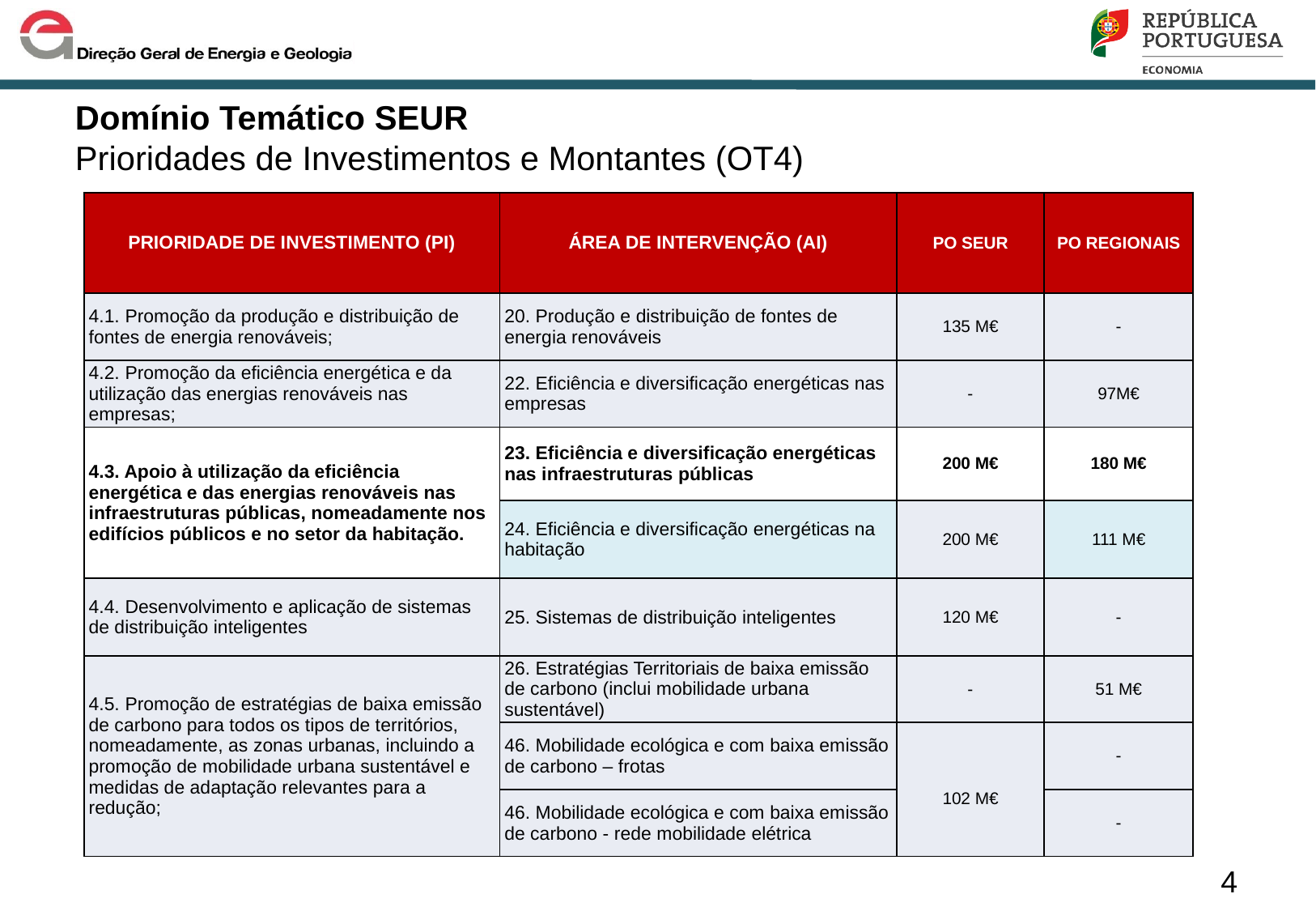

Domínio Temático SEUR
Prioridades de Investimentos e Montantes (OT4)
| PRIORIDADE DE INVESTIMENTO (PI) | ÁREA DE INTERVENÇÃO (AI) | PO SEUR | PO REGIONAIS |
| --- | --- | --- | --- |
| 4.1. Promoção da produção e distribuição de fontes de energia renováveis; | 20. Produção e distribuição de fontes de energia renováveis | 135 M€ | - |
| 4.2. Promoção da eficiência energética e da utilização das energias renováveis nas empresas; | 22. Eficiência e diversificação energéticas nas empresas | - | 97M€ |
| 4.3. Apoio à utilização da eficiência energética e das energias renováveis nas infraestruturas públicas, nomeadamente nos edifícios públicos e no setor da habitação. | 23. Eficiência e diversificação energéticas nas infraestruturas públicas | 200 M€ | 180 M€ |
|  | 24. Eficiência e diversificação energéticas na habitação | 200 M€ | 111 M€ |
| 4.4. Desenvolvimento e aplicação de sistemas de distribuição inteligentes | 25. Sistemas de distribuição inteligentes | 120 M€ | - |
| 4.5. Promoção de estratégias de baixa emissão de carbono para todos os tipos de territórios, nomeadamente, as zonas urbanas, incluindo a promoção de mobilidade urbana sustentável e medidas de adaptação relevantes para a redução; | 26. Estratégias Territoriais de baixa emissão de carbono (inclui mobilidade urbana sustentável) | - | 51 M€ |
|  | 46. Mobilidade ecológica e com baixa emissão de carbono – frotas | 102 M€ | - |
|  | 46. Mobilidade ecológica e com baixa emissão de carbono - rede mobilidade elétrica |  | - |
4